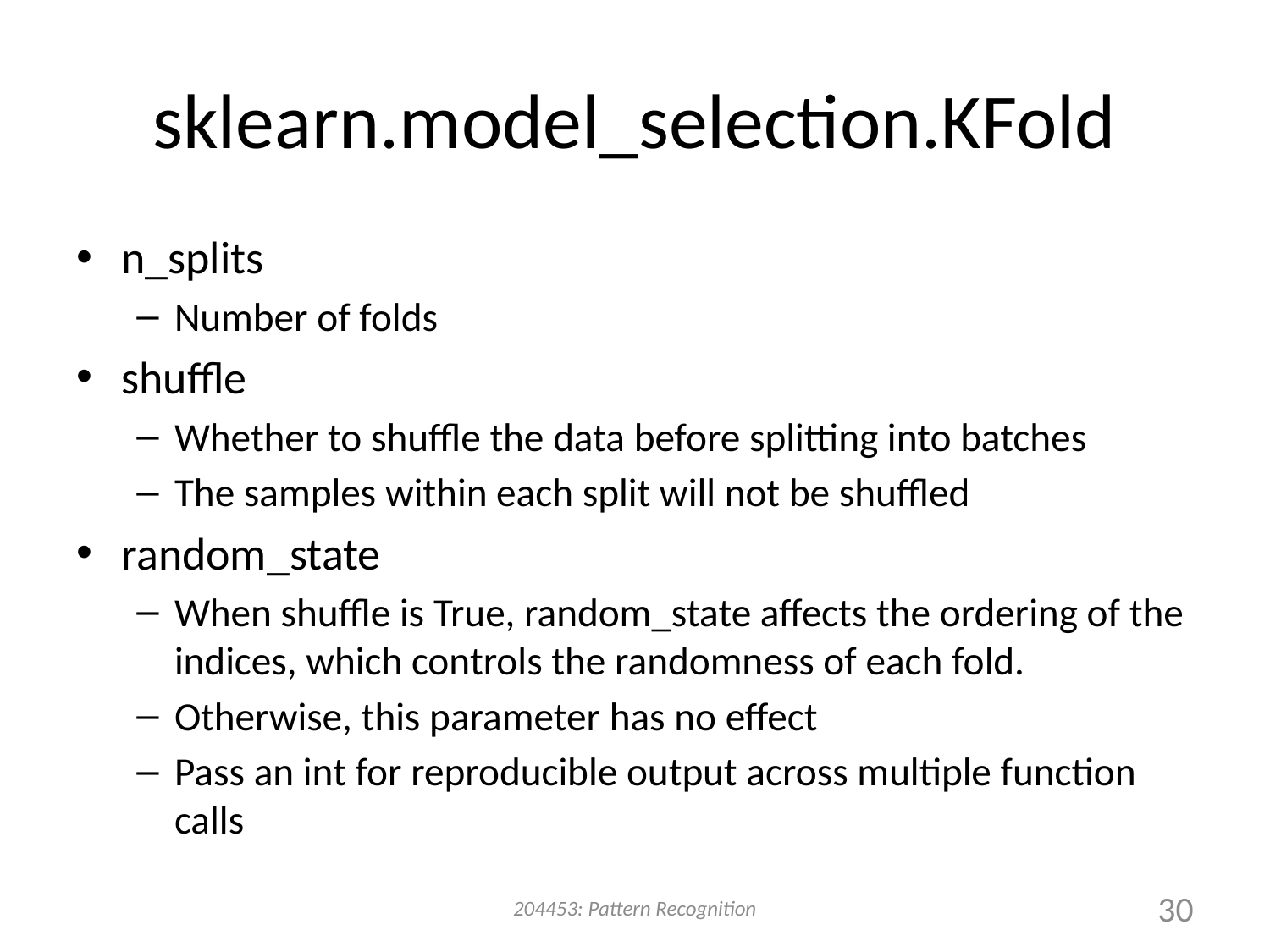

# sklearn.model_selection.KFold
n_splits
Number of folds
shuffle
Whether to shuffle the data before splitting into batches
The samples within each split will not be shuffled
random_state
When shuffle is True, random_state affects the ordering of the indices, which controls the randomness of each fold.
Otherwise, this parameter has no effect
Pass an int for reproducible output across multiple function calls
204453: Pattern Recognition
30